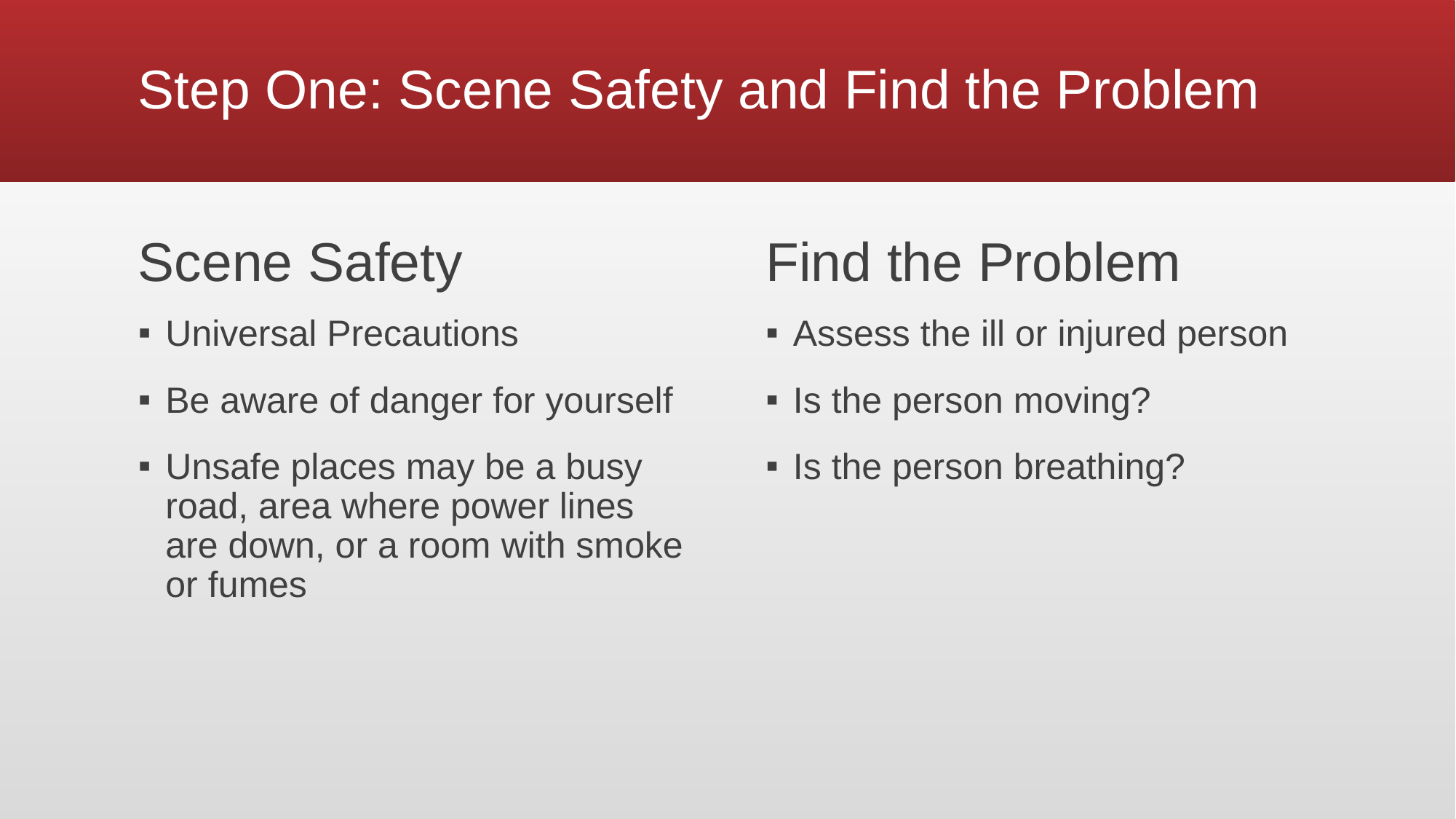

# Step One: Scene Safety and Find the Problem
Scene Safety
Find the Problem
Universal Precautions
Be aware of danger for yourself
Unsafe places may be a busy road, area where power lines are down, or a room with smoke or fumes
Assess the ill or injured person
Is the person moving?
Is the person breathing?